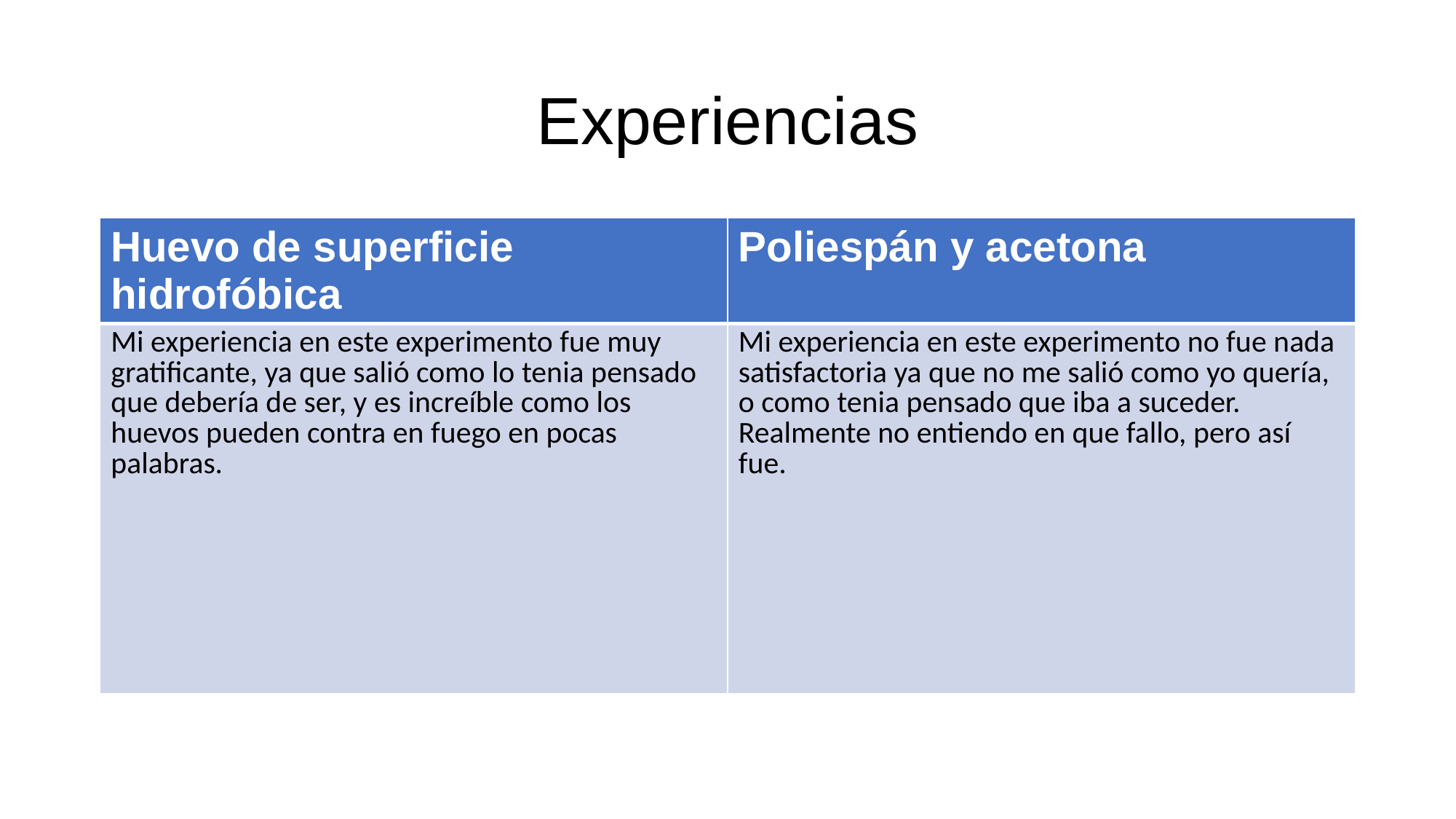

# Experiencias
| Huevo de superficie hidrofóbica | Poliespán y acetona |
| --- | --- |
| Mi experiencia en este experimento fue muy gratificante, ya que salió como lo tenia pensado que debería de ser, y es increíble como los huevos pueden contra en fuego en pocas palabras. | Mi experiencia en este experimento no fue nada satisfactoria ya que no me salió como yo quería, o como tenia pensado que iba a suceder. Realmente no entiendo en que fallo, pero así fue. |